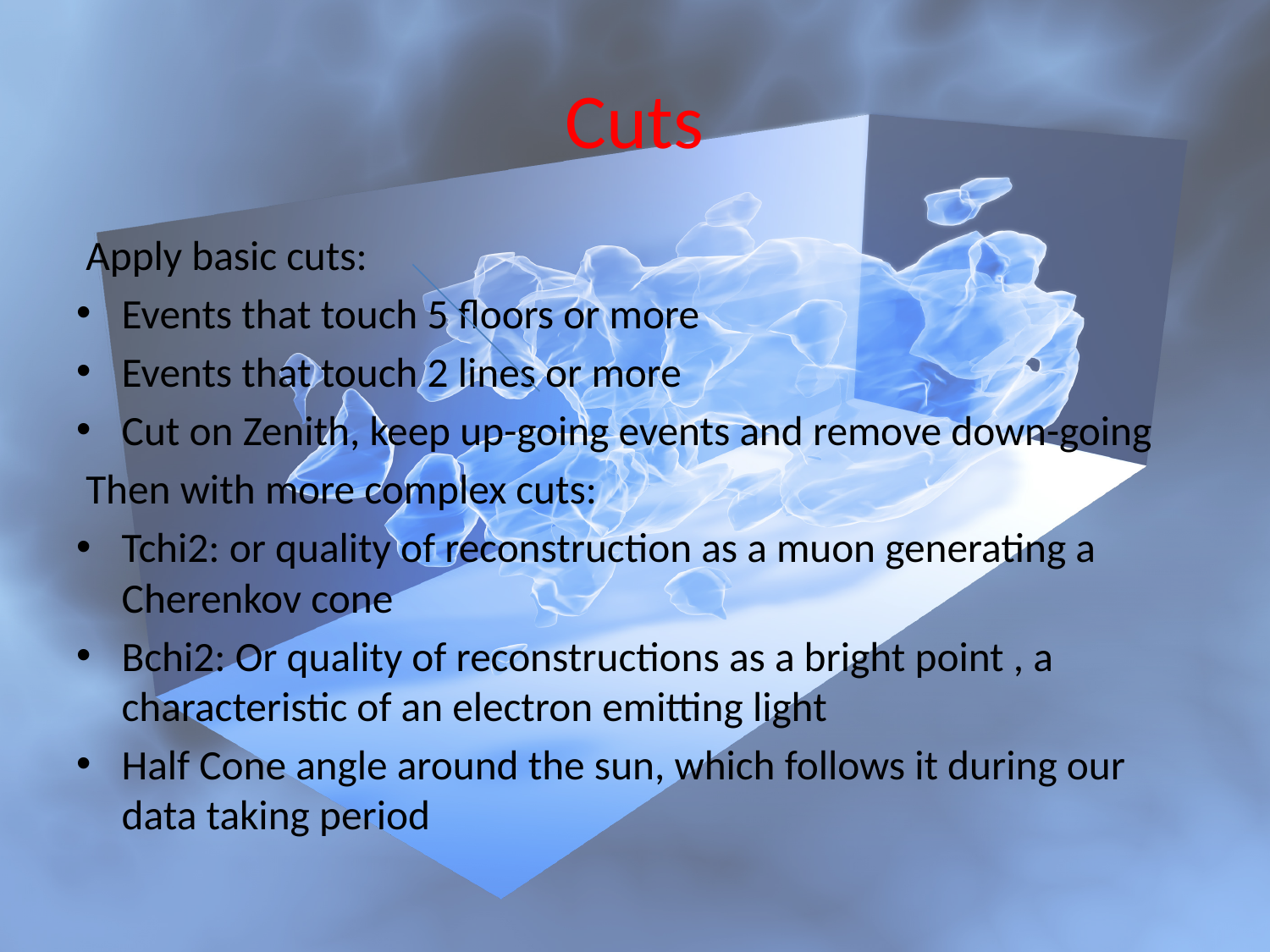

# Cuts
 Apply basic cuts:
Events that touch 5 floors or more
Events that touch 2 lines or more
Cut on Zenith, keep up-going events and remove down-going
 Then with more complex cuts:
Tchi2: or quality of reconstruction as a muon generating a Cherenkov cone
Bchi2: Or quality of reconstructions as a bright point , a characteristic of an electron emitting light
Half Cone angle around the sun, which follows it during our data taking period